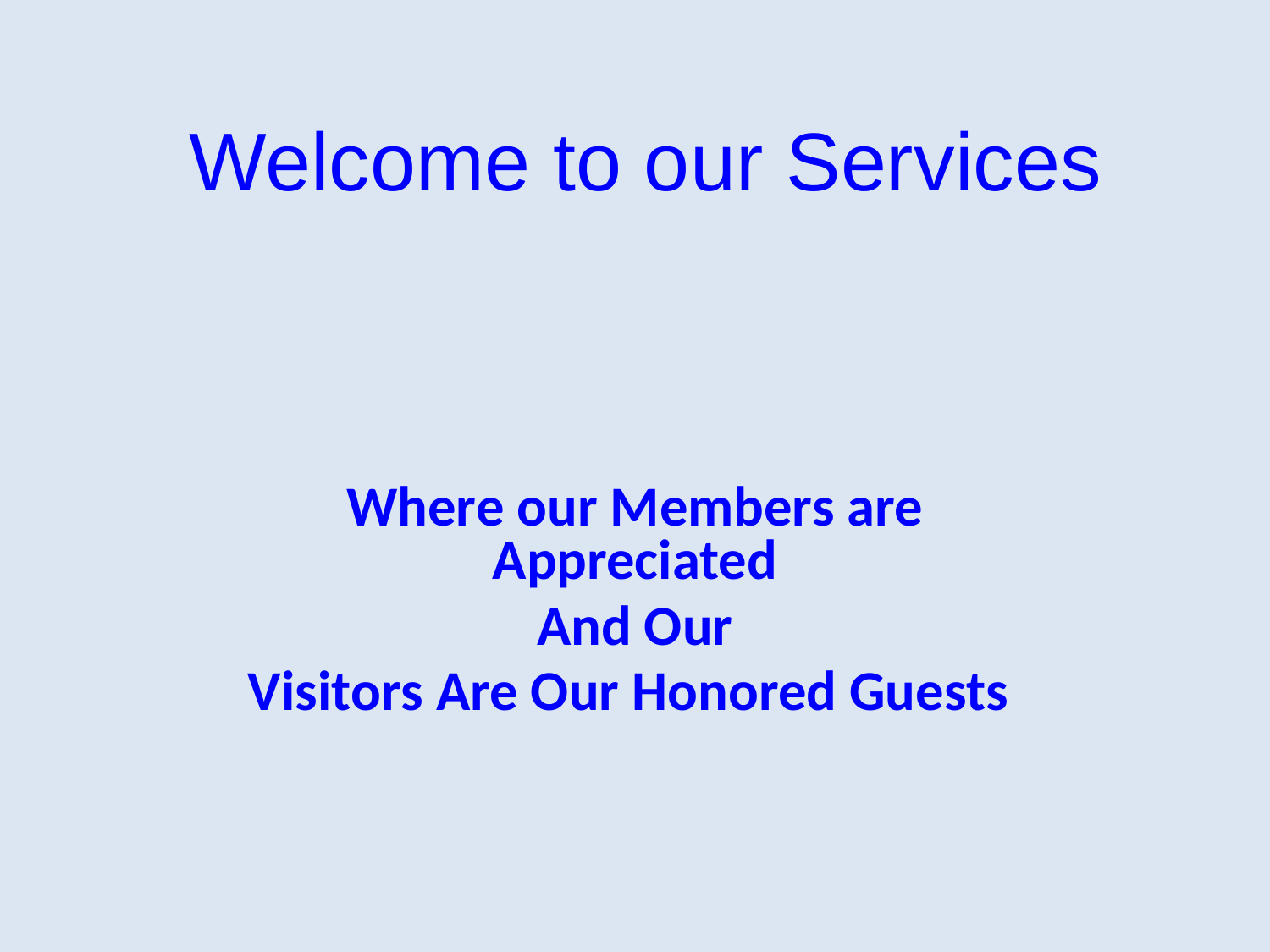

# Welcome to our Services
Where our Members are Appreciated
And Our
Visitors Are Our Honored Guests